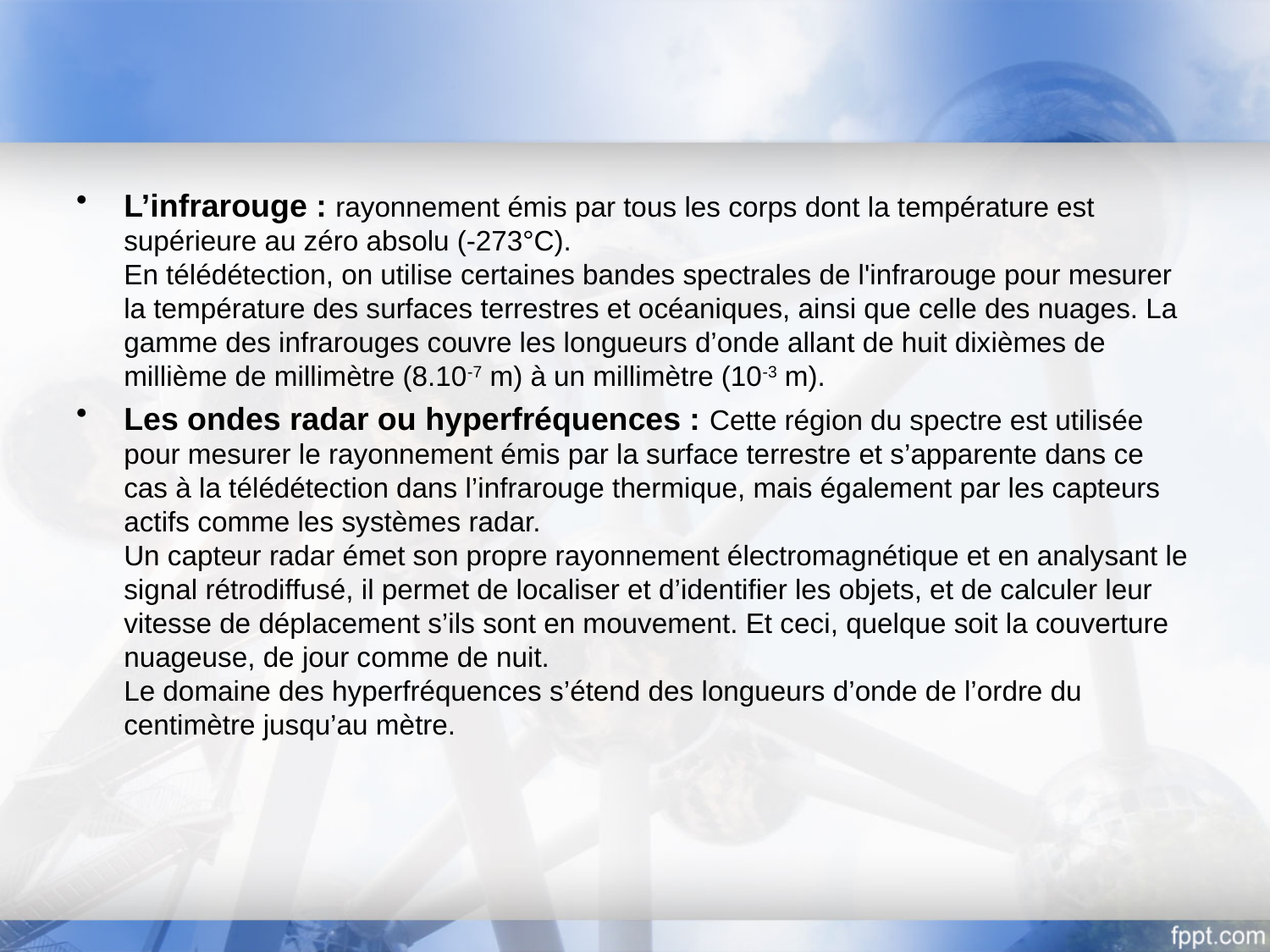

L’infrarouge : rayonnement émis par tous les corps dont la température est supérieure au zéro absolu (-273°C). 
En télédétection, on utilise certaines bandes spectrales de l'infrarouge pour mesurer la température des surfaces terrestres et océaniques, ainsi que celle des nuages. La gamme des infrarouges couvre les longueurs d’onde allant de huit dixièmes de millième de millimètre (8.10-7 m) à un millimètre (10-3 m).
Les ondes radar ou hyperfréquences : Cette région du spectre est utilisée pour mesurer le rayonnement émis par la surface terrestre et s’apparente dans ce cas à la télédétection dans l’infrarouge thermique, mais également par les capteurs actifs comme les systèmes radar. 
Un capteur radar émet son propre rayonnement électromagnétique et en analysant le signal rétrodiffusé, il permet de localiser et d’identifier les objets, et de calculer leur vitesse de déplacement s’ils sont en mouvement. Et ceci, quelque soit la couverture nuageuse, de jour comme de nuit.
Le domaine des hyperfréquences s’étend des longueurs d’onde de l’ordre du centimètre jusqu’au mètre.